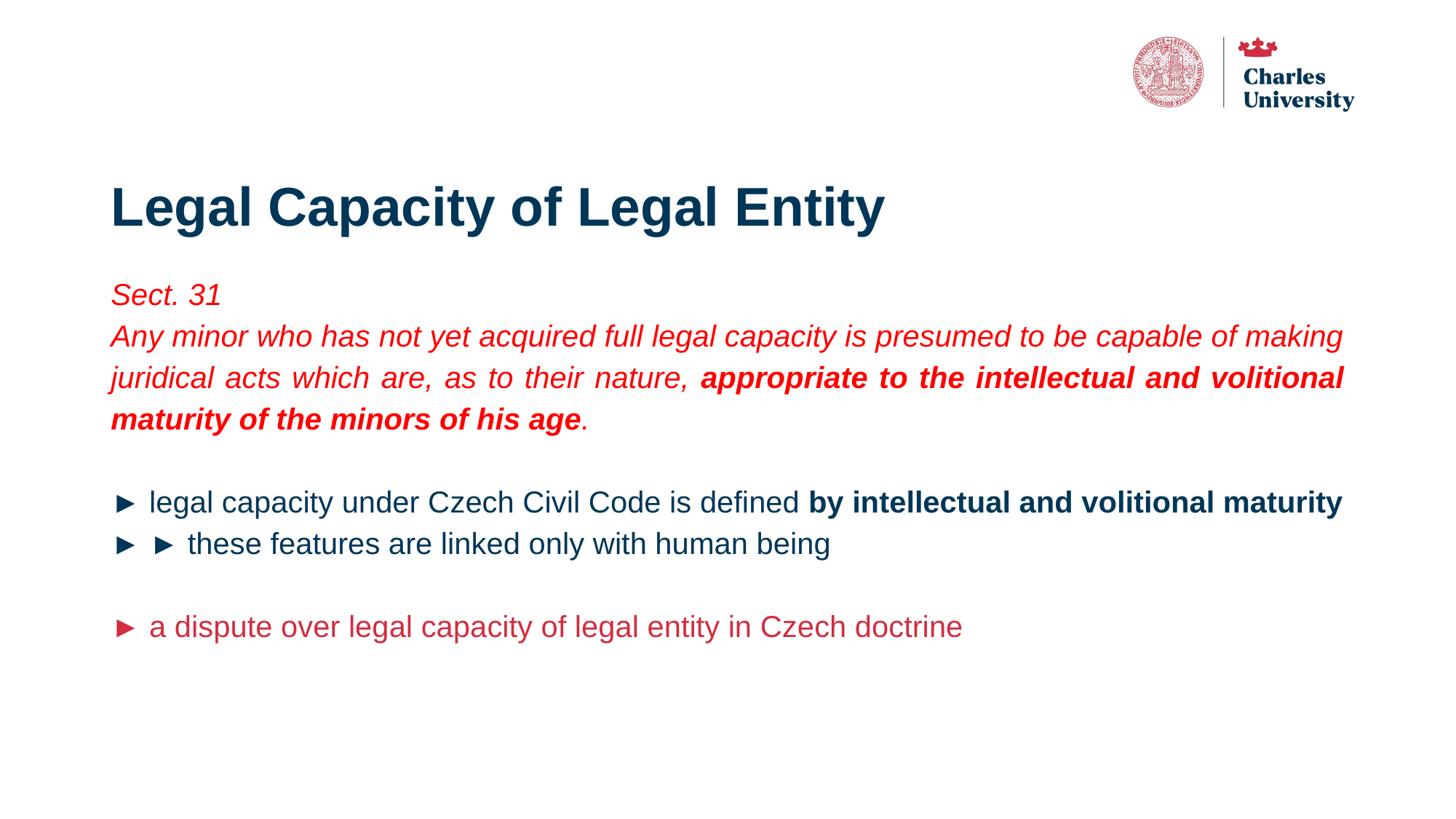

# Legal Capacity of Legal Entity
Sect. 31
Any minor who has not yet acquired full legal capacity is presumed to be capable of making juridical acts which are, as to their nature, appropriate to the intellectual and volitional maturity of the minors of his age.

► legal capacity under Czech Civil Code is defined by intellectual and volitional maturity
► ► these features are linked only with human being

► a dispute over legal capacity of legal entity in Czech doctrine